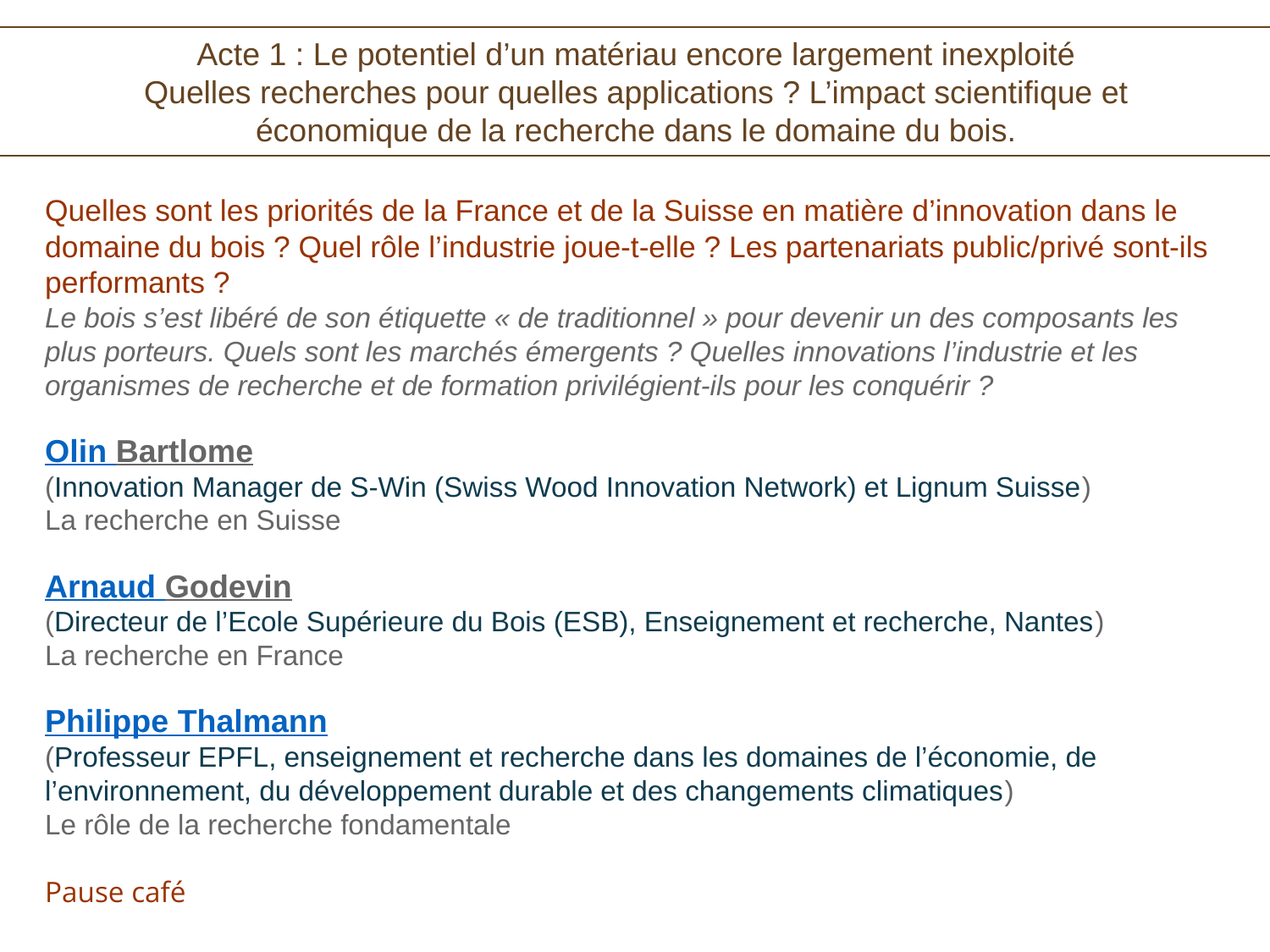

Acte 1 : Le potentiel d’un matériau encore largement inexploité
Quelles recherches pour quelles applications ? L’impact scientifique et économique de la recherche dans le domaine du bois.
Quelles sont les priorités de la France et de la Suisse en matière d’innovation dans le domaine du bois ? Quel rôle l’industrie joue-t-elle ? Les partenariats public/privé sont-ils performants ?
Le bois s’est libéré de son étiquette « de traditionnel » pour devenir un des composants les plus porteurs. Quels sont les marchés émergents ? Quelles innovations l’industrie et les organismes de recherche et de formation privilégient-ils pour les conquérir ?

Olin Bartlome
(Innovation Manager de S-Win (Swiss Wood Innovation Network) et Lignum Suisse)
La recherche en Suisse

Arnaud Godevin
(Directeur de l’Ecole Supérieure du Bois (ESB), Enseignement et recherche, Nantes)
La recherche en France

Philippe Thalmann
(Professeur EPFL, enseignement et recherche dans les domaines de l’économie, de l’environnement, du développement durable et des changements climatiques)
Le rôle de la recherche fondamentale

Pause café